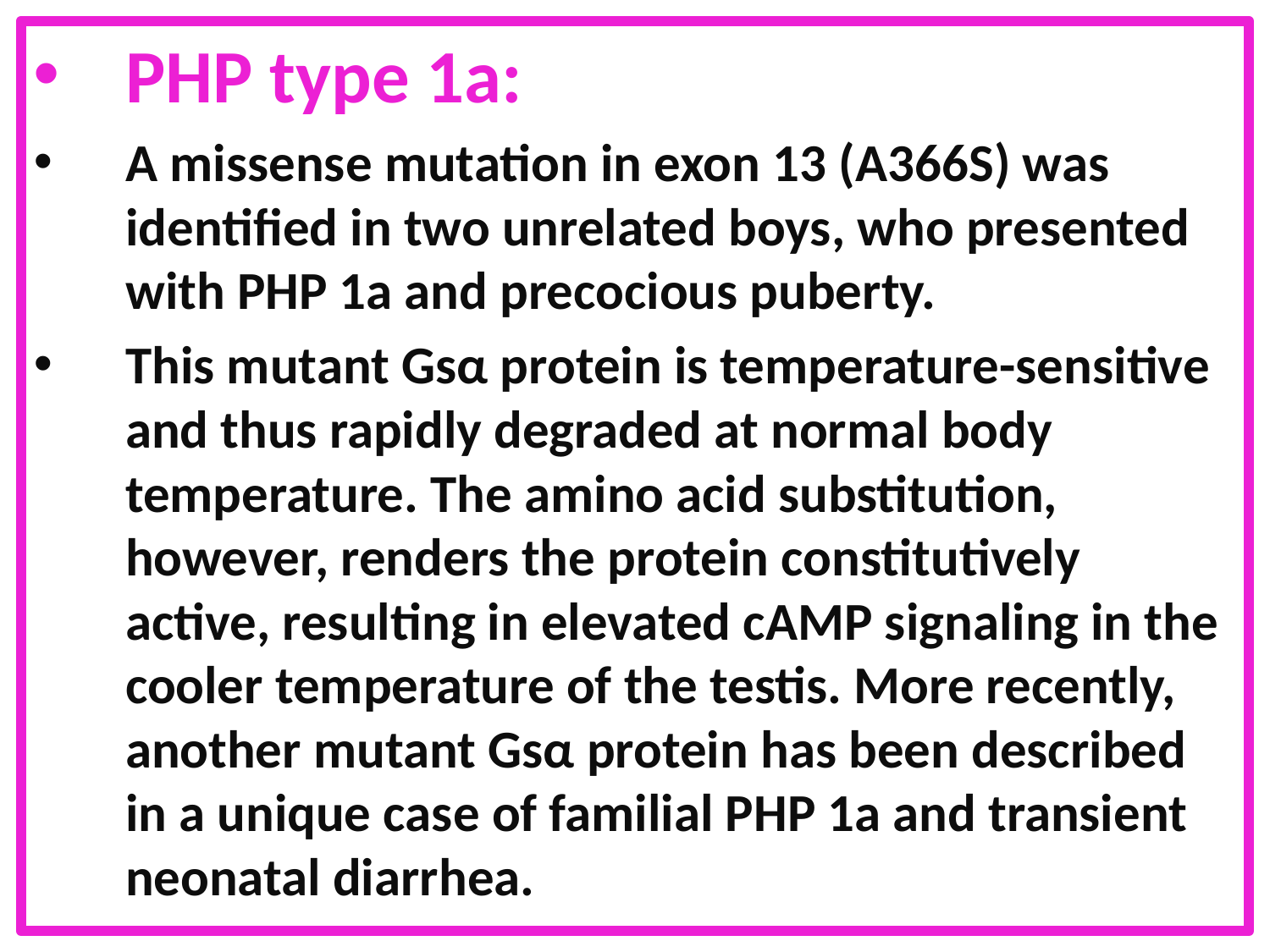

PHP type 1a:
A missense mutation in exon 13 (A366S) was identified in two unrelated boys, who presented with PHP 1a and precocious puberty.
This mutant Gsα protein is temperature-sensitive and thus rapidly degraded at normal body temperature. The amino acid substitution, however, renders the protein constitutively active, resulting in elevated cAMP signaling in the cooler temperature of the testis. More recently, another mutant Gsα protein has been described in a unique case of familial PHP 1a and transient neonatal diarrhea.

#